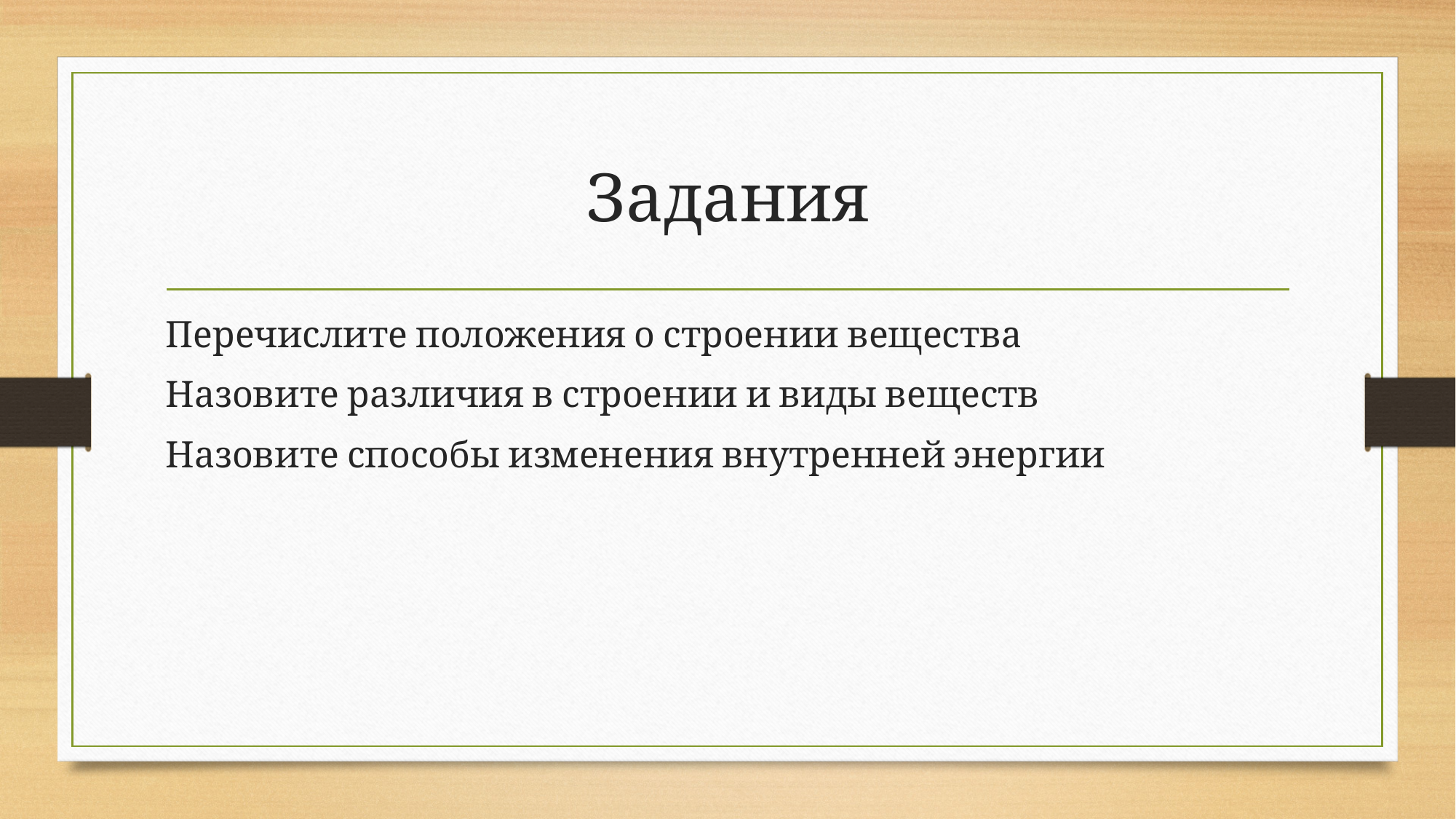

# Задания
Перечислите положения о строении вещества
Назовите различия в строении и виды веществ
Назовите способы изменения внутренней энергии